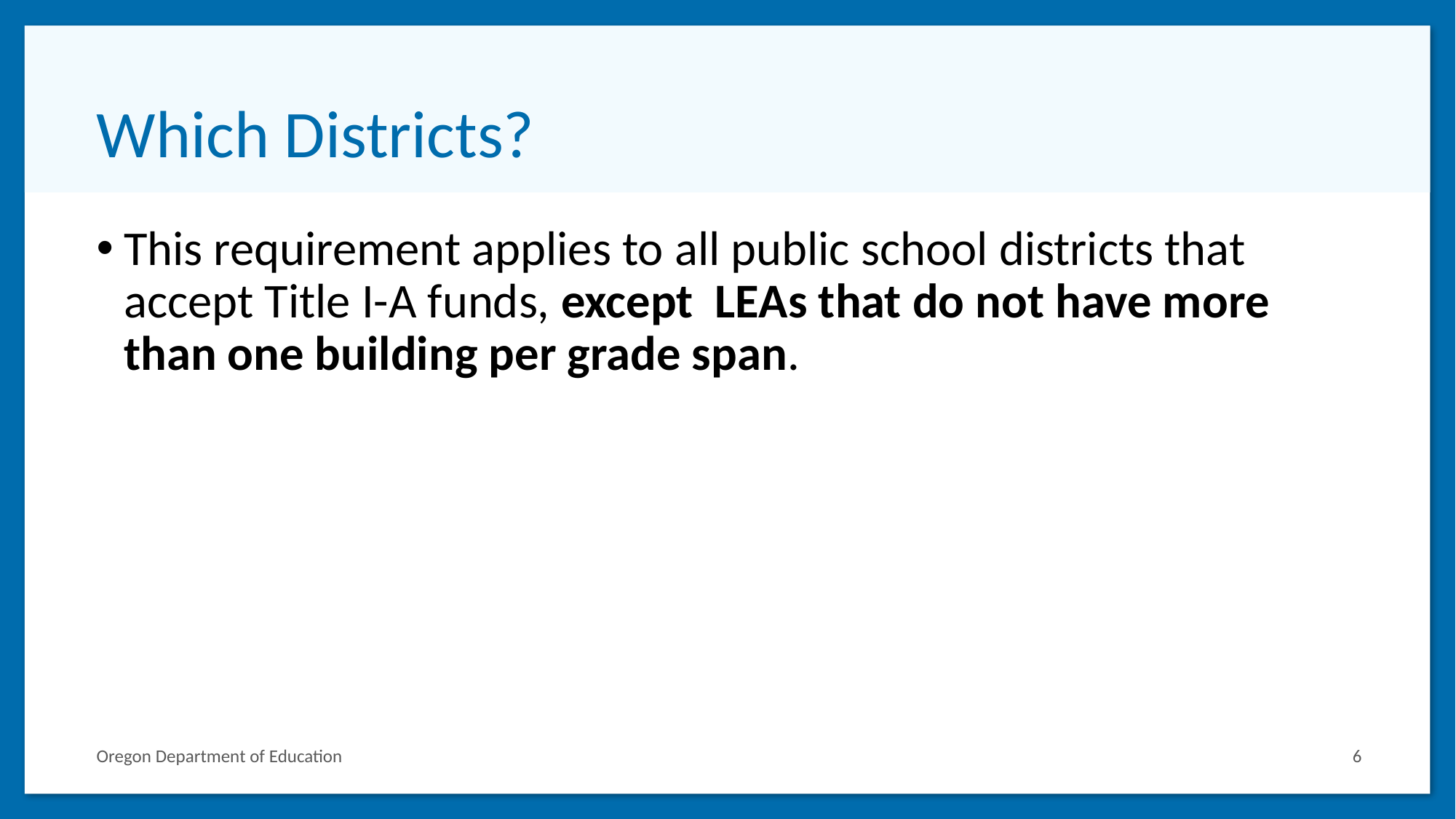

# Which Districts?
This requirement applies to all public school districts that accept Title I-A funds, except  LEAs that do not have more than one building per grade span.

Oregon Department of Education
6